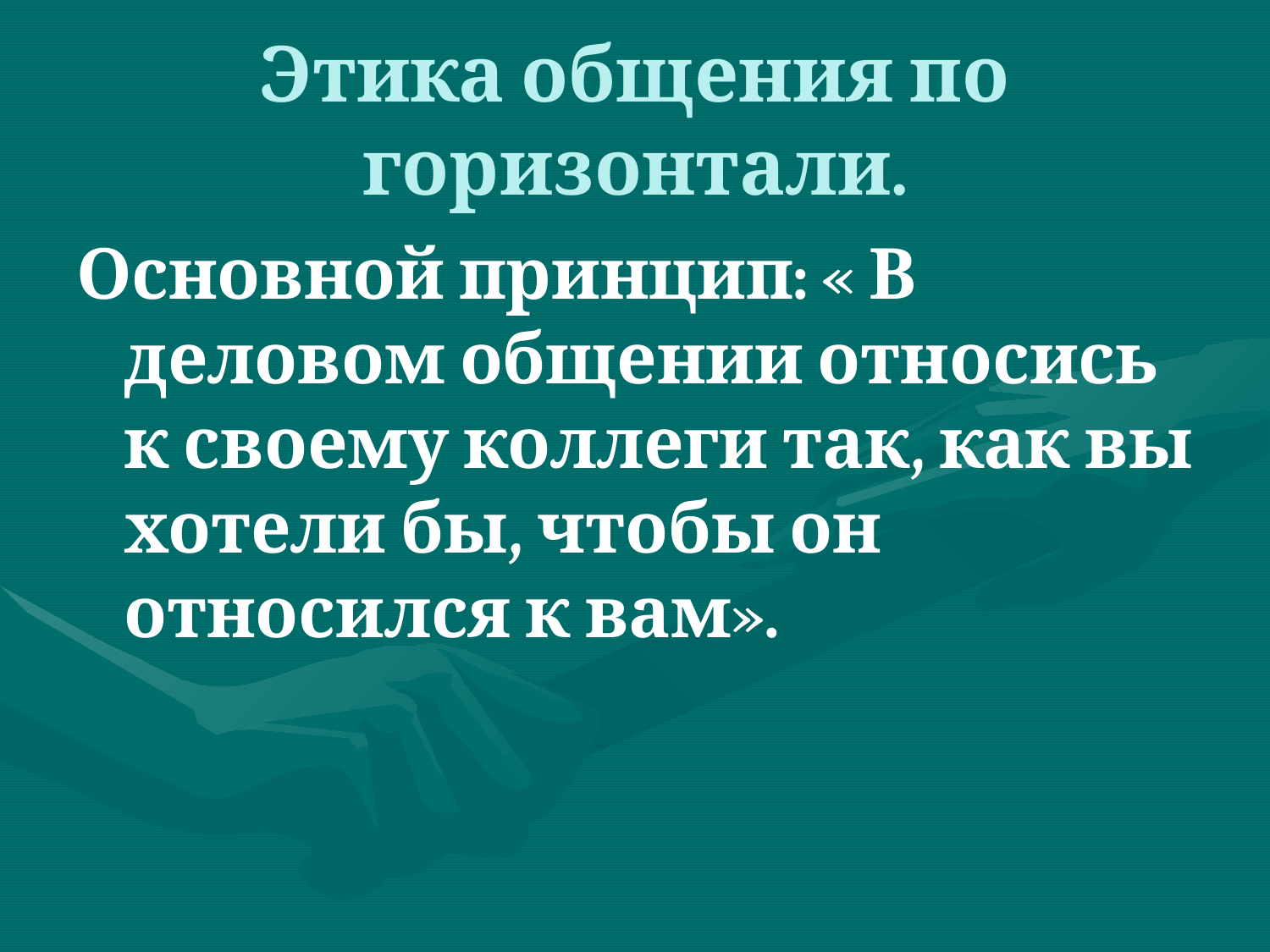

# Этика общения по горизонтали.
Основной принцип: « В деловом общении относись к своему коллеги так, как вы хотели бы, чтобы он относился к вам».